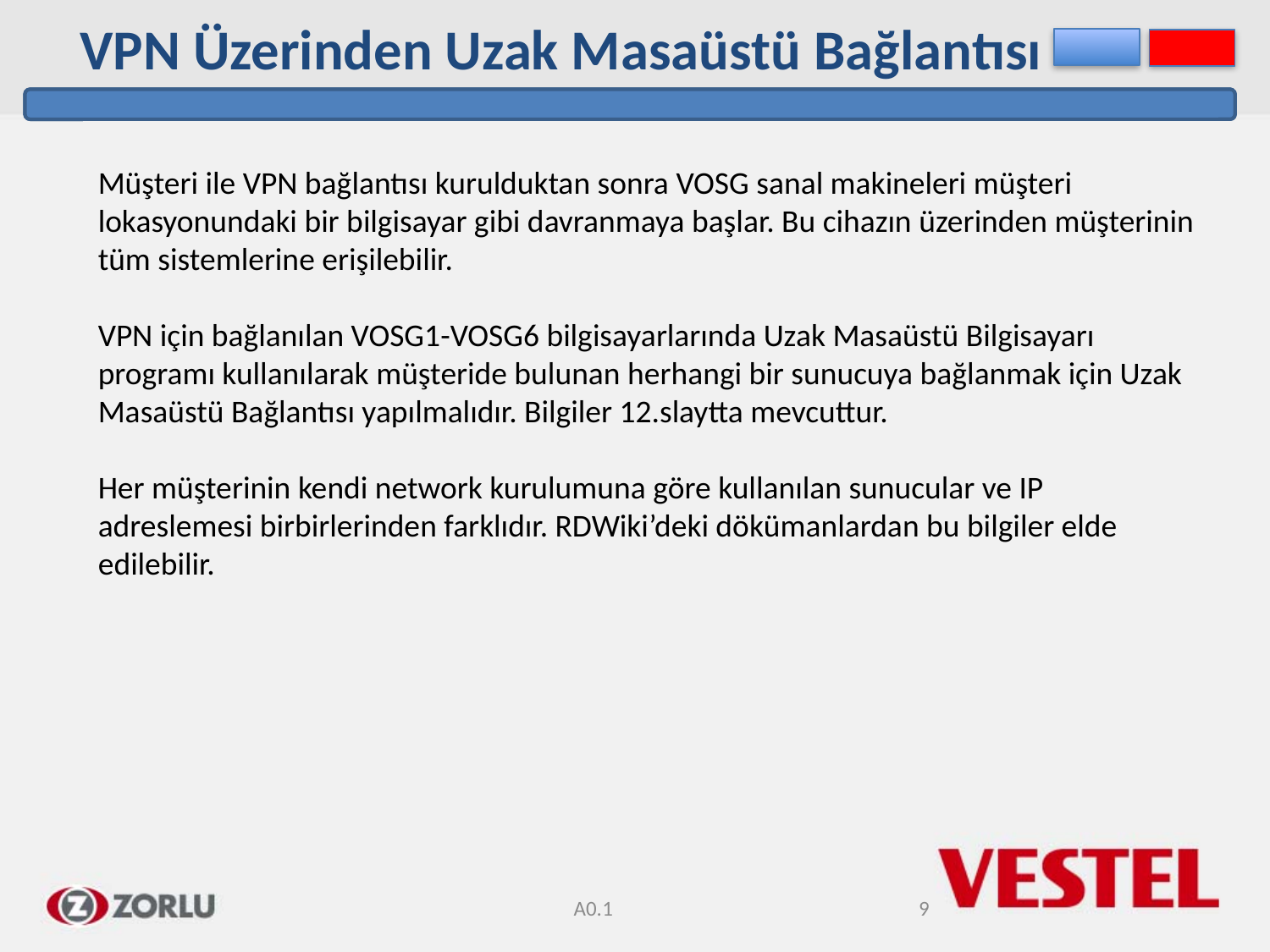

VPN Üzerinden Uzak Masaüstü Bağlantısı

Müşteri ile VPN bağlantısı kurulduktan sonra VOSG sanal makineleri müşteri lokasyonundaki bir bilgisayar gibi davranmaya başlar. Bu cihazın üzerinden müşterinin tüm sistemlerine erişilebilir.

VPN için bağlanılan VOSG1-VOSG6 bilgisayarlarında Uzak Masaüstü Bilgisayarı programı kullanılarak müşteride bulunan herhangi bir sunucuya bağlanmak için Uzak Masaüstü Bağlantısı yapılmalıdır. Bilgiler 12.slaytta mevcuttur.

Her müşterinin kendi network kurulumuna göre kullanılan sunucular ve IP adreslemesi birbirlerinden farklıdır. RDWiki’deki dökümanlardan bu bilgiler elde edilebilir.

A0.1
9